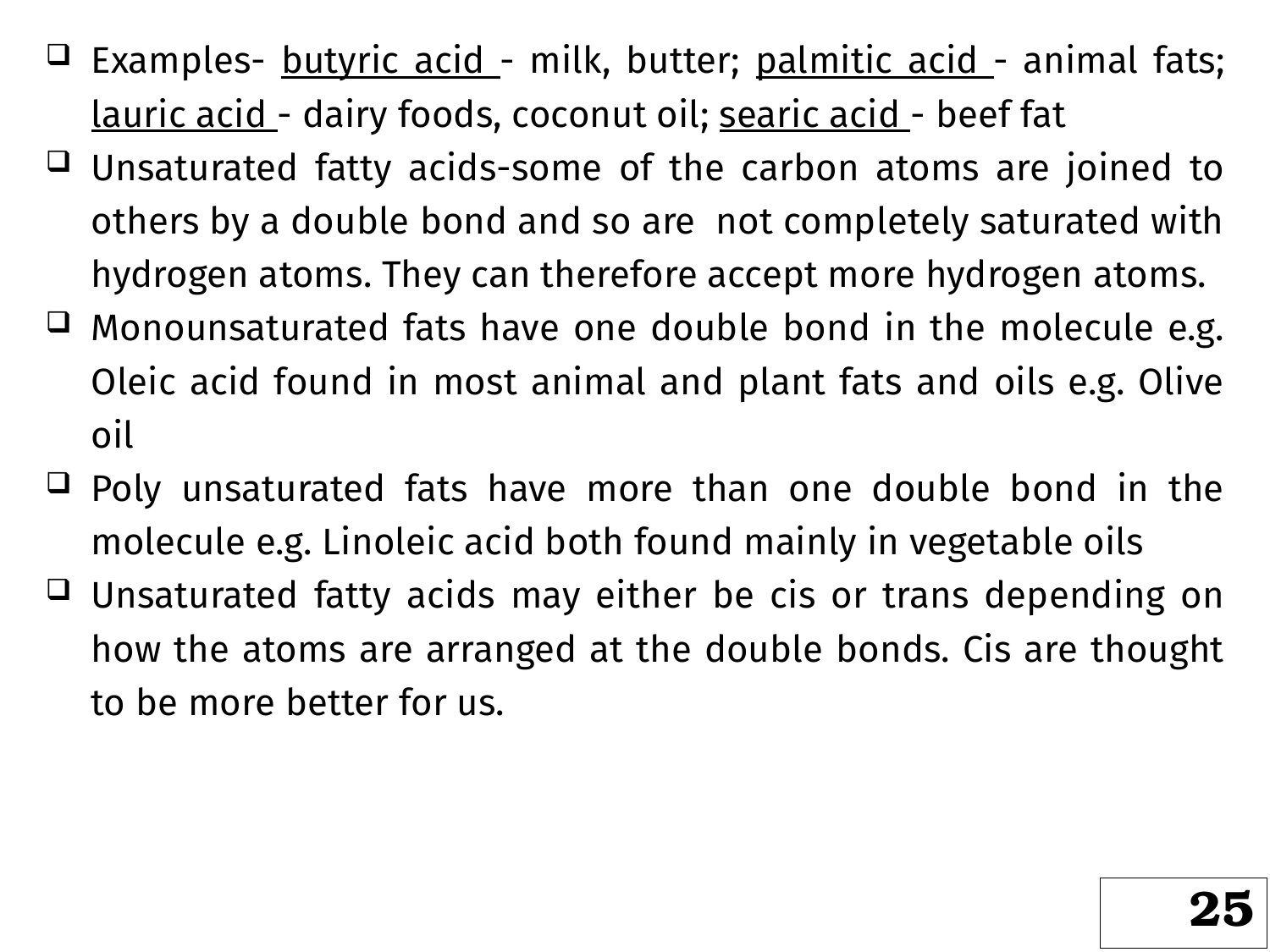

Examples- butyric acid - milk, butter; palmitic acid - animal fats; lauric acid - dairy foods, coconut oil; searic acid - beef fat
Unsaturated fatty acids-some of the carbon atoms are joined to others by a double bond and so are  not completely saturated with hydrogen atoms. They can therefore accept more hydrogen atoms.
Monounsaturated fats have one double bond in the molecule e.g. Oleic acid found in most animal and plant fats and oils e.g. Olive oil
Poly unsaturated fats have more than one double bond in the molecule e.g. Linoleic acid both found mainly in vegetable oils
Unsaturated fatty acids may either be cis or trans depending on how the atoms are arranged at the double bonds. Cis are thought to be more better for us.

25